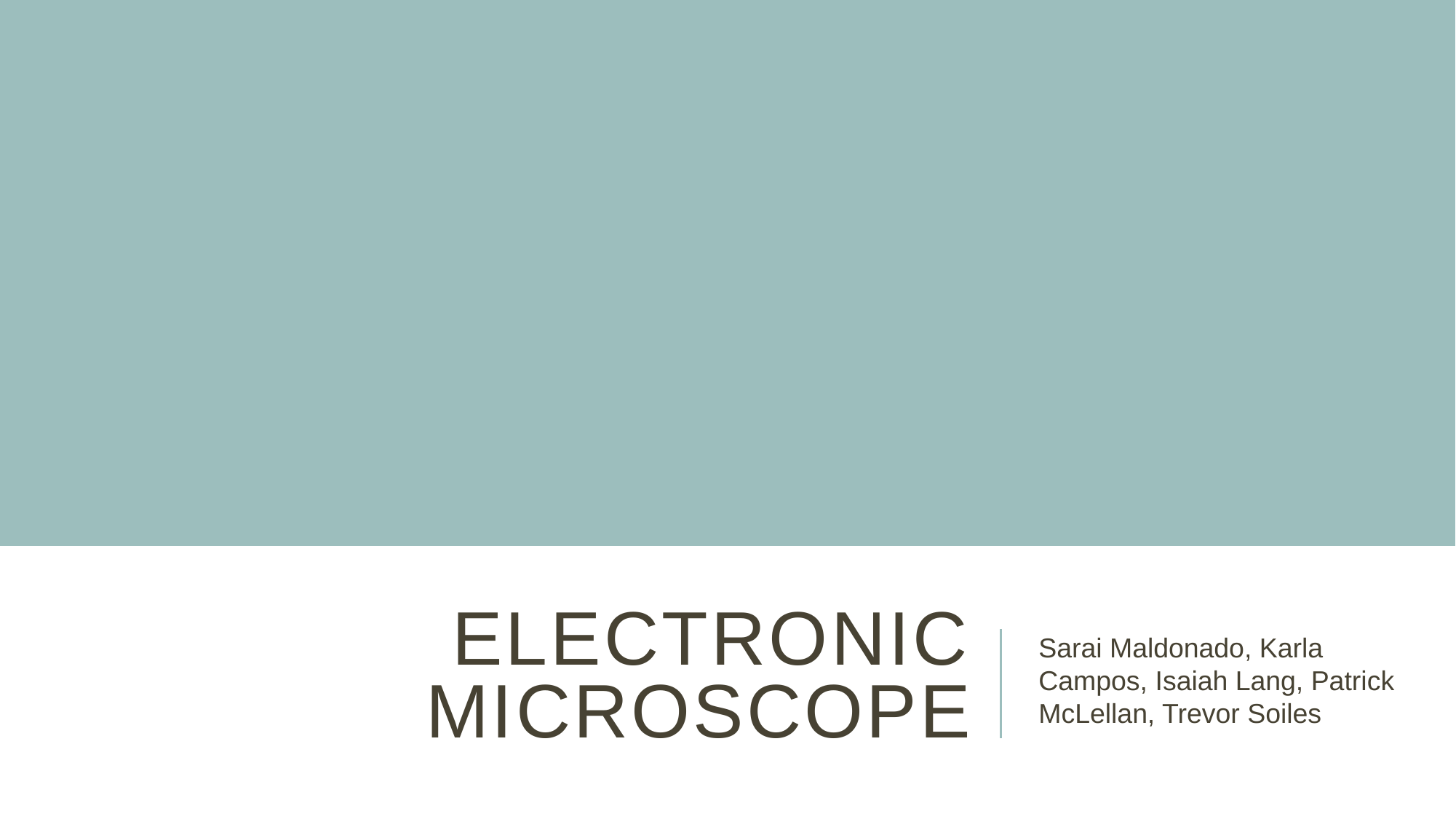

# electronic MICROSCOPE
Sarai Maldonado, Karla Campos, Isaiah Lang, Patrick McLellan, Trevor Soiles